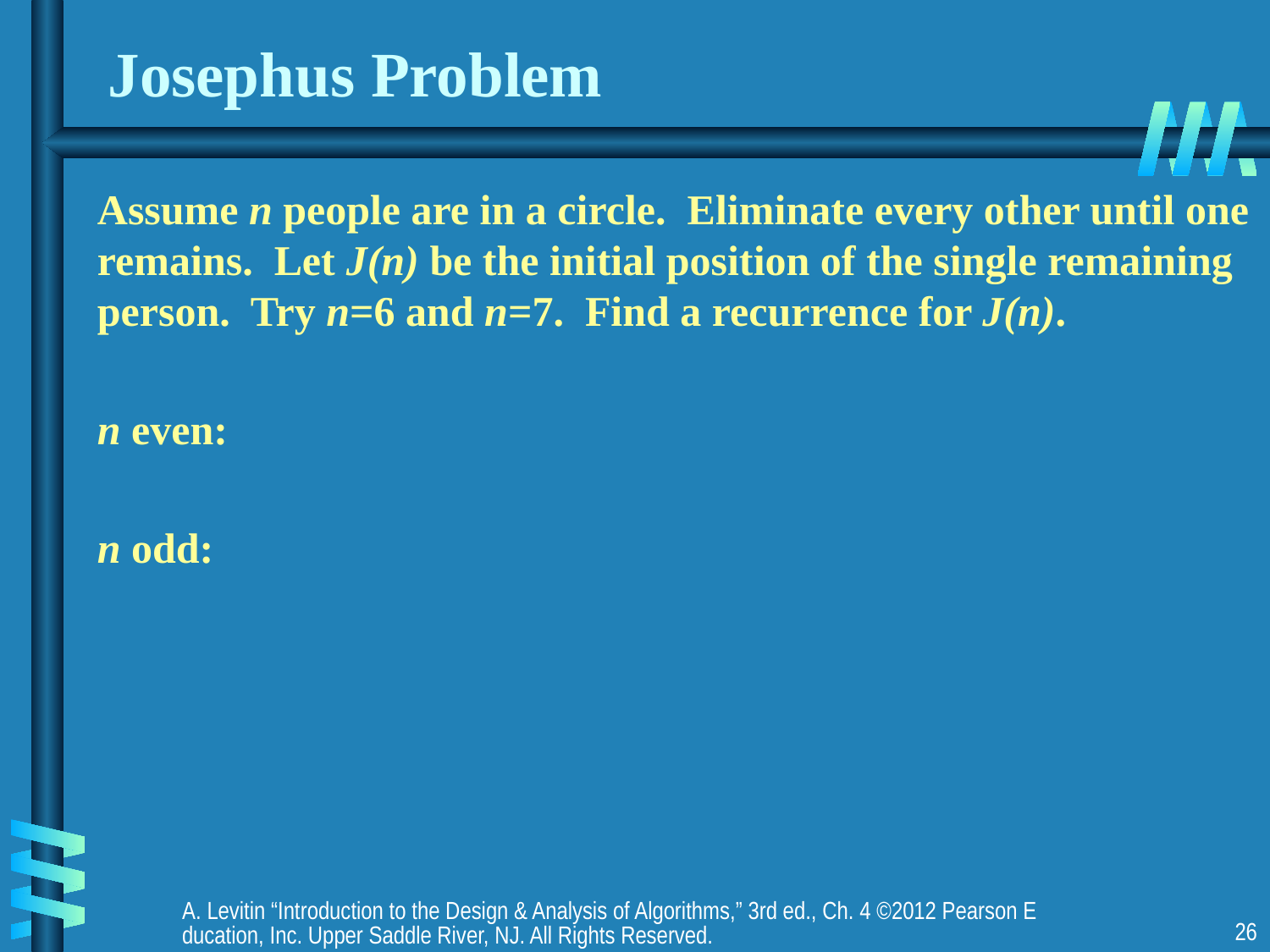

# Josephus Problem
Assume n people are in a circle.  Eliminate every other until one remains.  Let J(n) be the initial position of the single remaining person.  Try n=6 and n=7.  Find a recurrence for J(n).

n even:

n odd:
A. Levitin “Introduction to the Design & Analysis of Algorithms,” 3rd ed., Ch. 4 ©2012 Pearson Education, Inc. Upper Saddle River, NJ. All Rights Reserved.
26